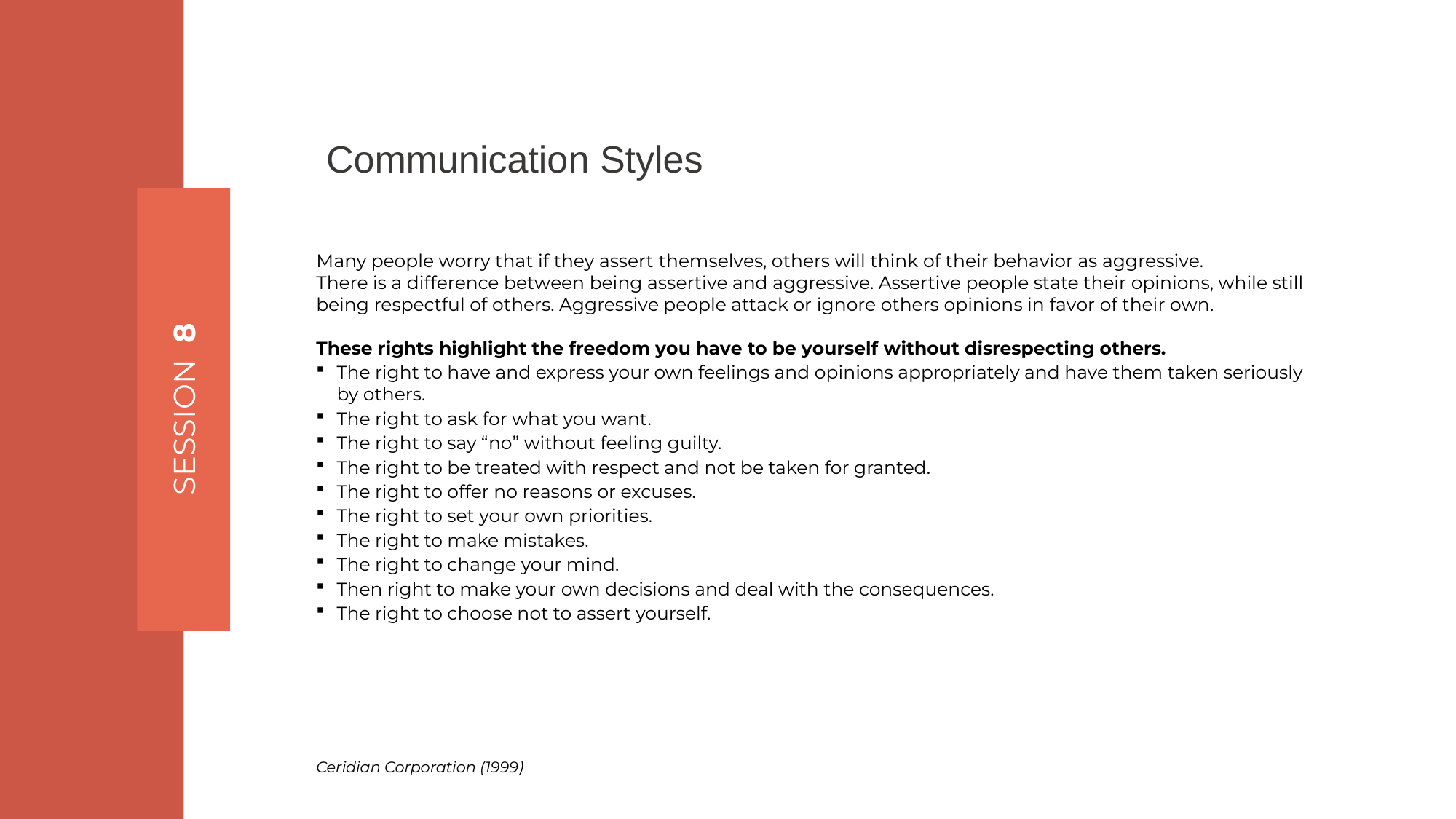

Communication Styles
Many people worry that if they assert themselves, others will think of their behavior as aggressive.
There is a difference between being assertive and aggressive. Assertive people state their opinions, while still being respectful of others. Aggressive people attack or ignore others opinions in favor of their own.

These rights highlight the freedom you have to be yourself without disrespecting others.
The right to have and express your own feelings and opinions appropriately and have them taken seriously by others.
The right to ask for what you want.
The right to say “no” without feeling guilty.
The right to be treated with respect and not be taken for granted.
The right to offer no reasons or excuses.
The right to set your own priorities.
The right to make mistakes.
The right to change your mind.
Then right to make your own decisions and deal with the consequences.
The right to choose not to assert yourself.
SESSION  8
Ceridian Corporation (1999)